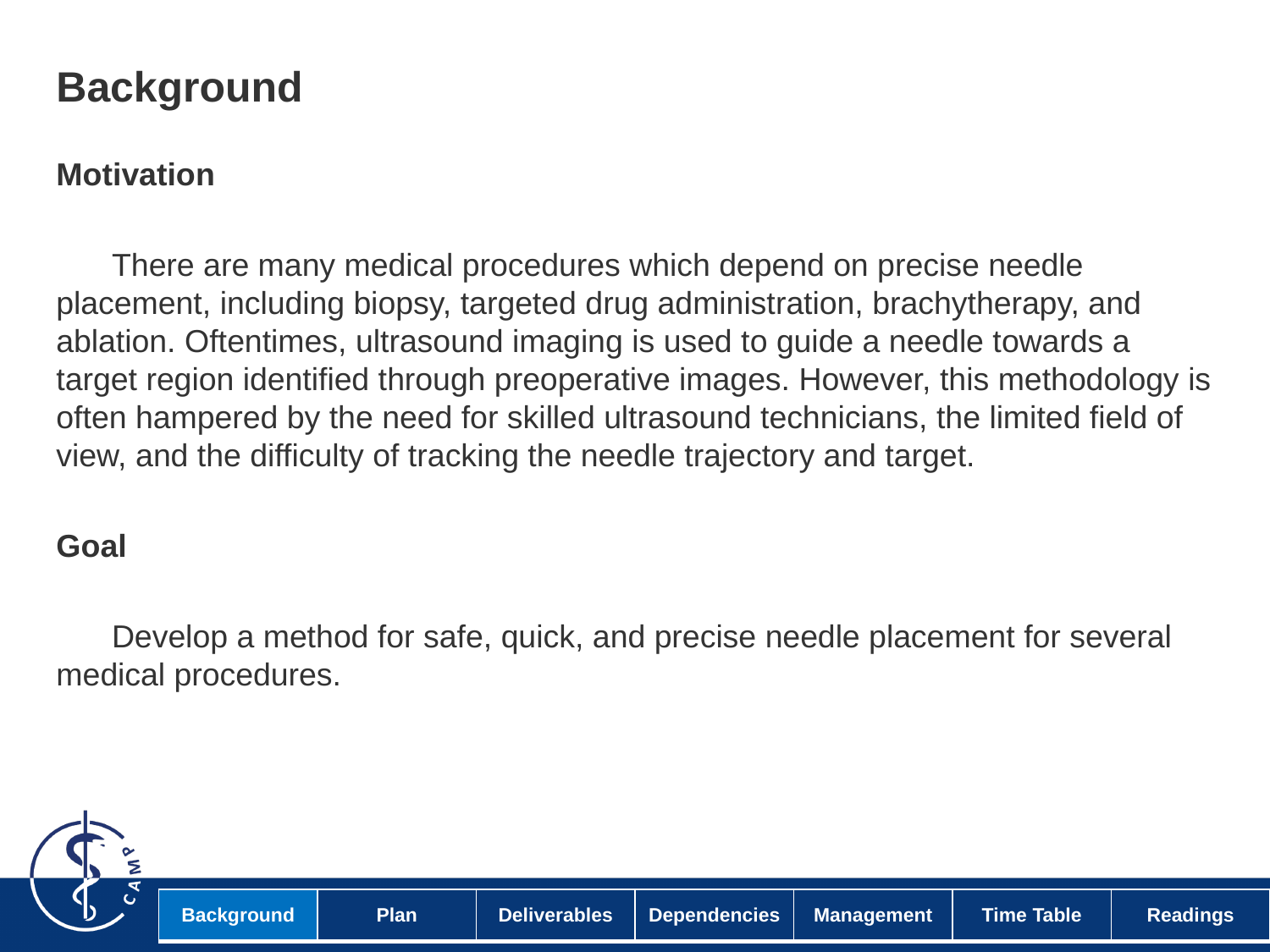

# Background
Motivation

There are many medical procedures which depend on precise needle placement, including biopsy, targeted drug administration, brachytherapy, and ablation. Oftentimes, ultrasound imaging is used to guide a needle towards a target region identified through preoperative images. However, this methodology is often hampered by the need for skilled ultrasound technicians, the limited field of view, and the difficulty of tracking the needle trajectory and target.

Goal

Develop a method for safe, quick, and precise needle placement for several medical procedures.
| Background | Plan | Deliverables | Dependencies | Management | Time Table | Readings |
| --- | --- | --- | --- | --- | --- | --- |
Friday, 29. August 14
2